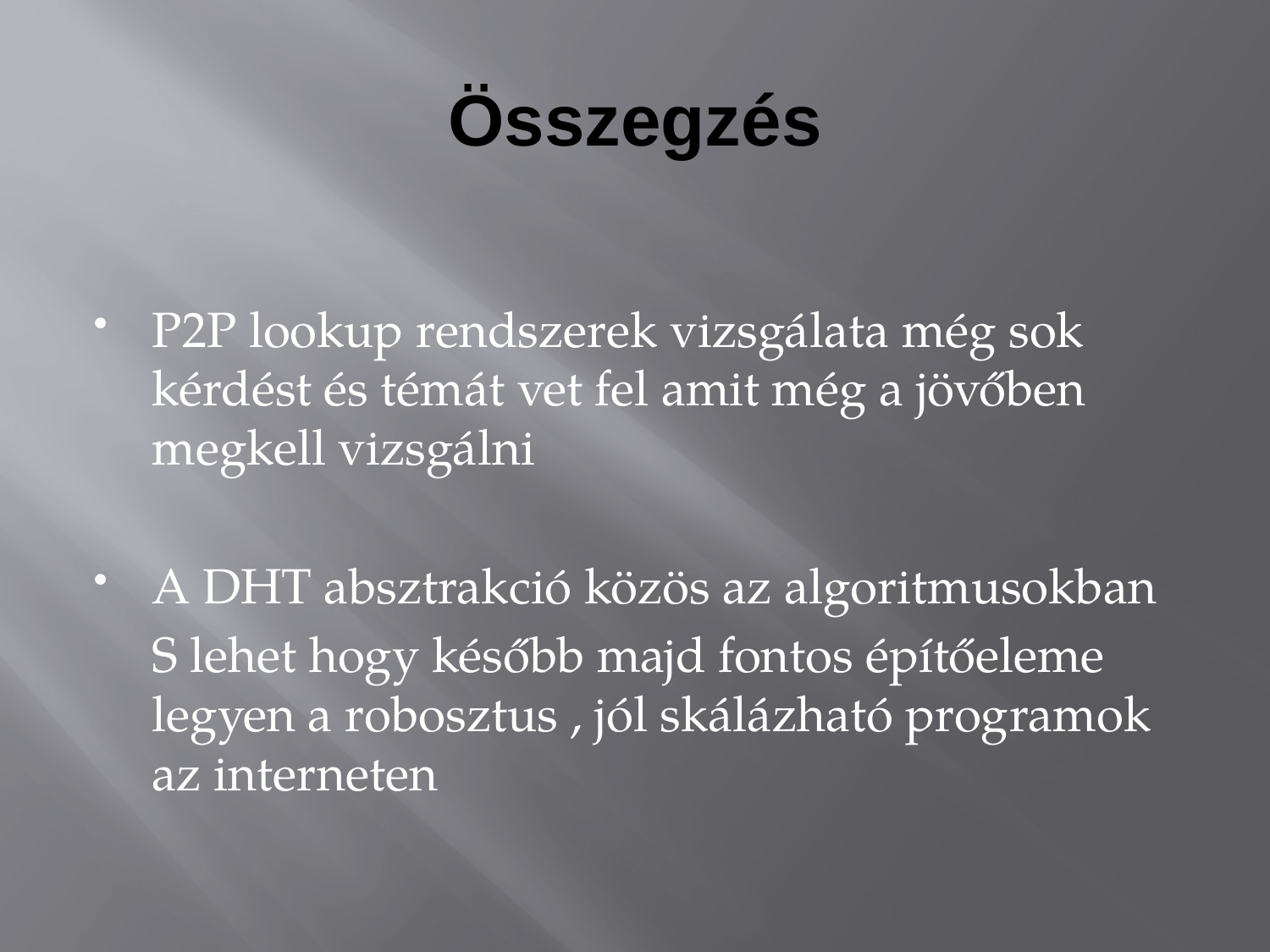

# Összegzés

P2P lookup rendszerek vizsgálata még sok kérdést és témát vet fel amit még a jövőben megkell vizsgálni

A DHT absztrakció közös az algoritmusokban
	S lehet hogy később majd fontos építőeleme legyen a robosztus , jól skálázható programok az interneten